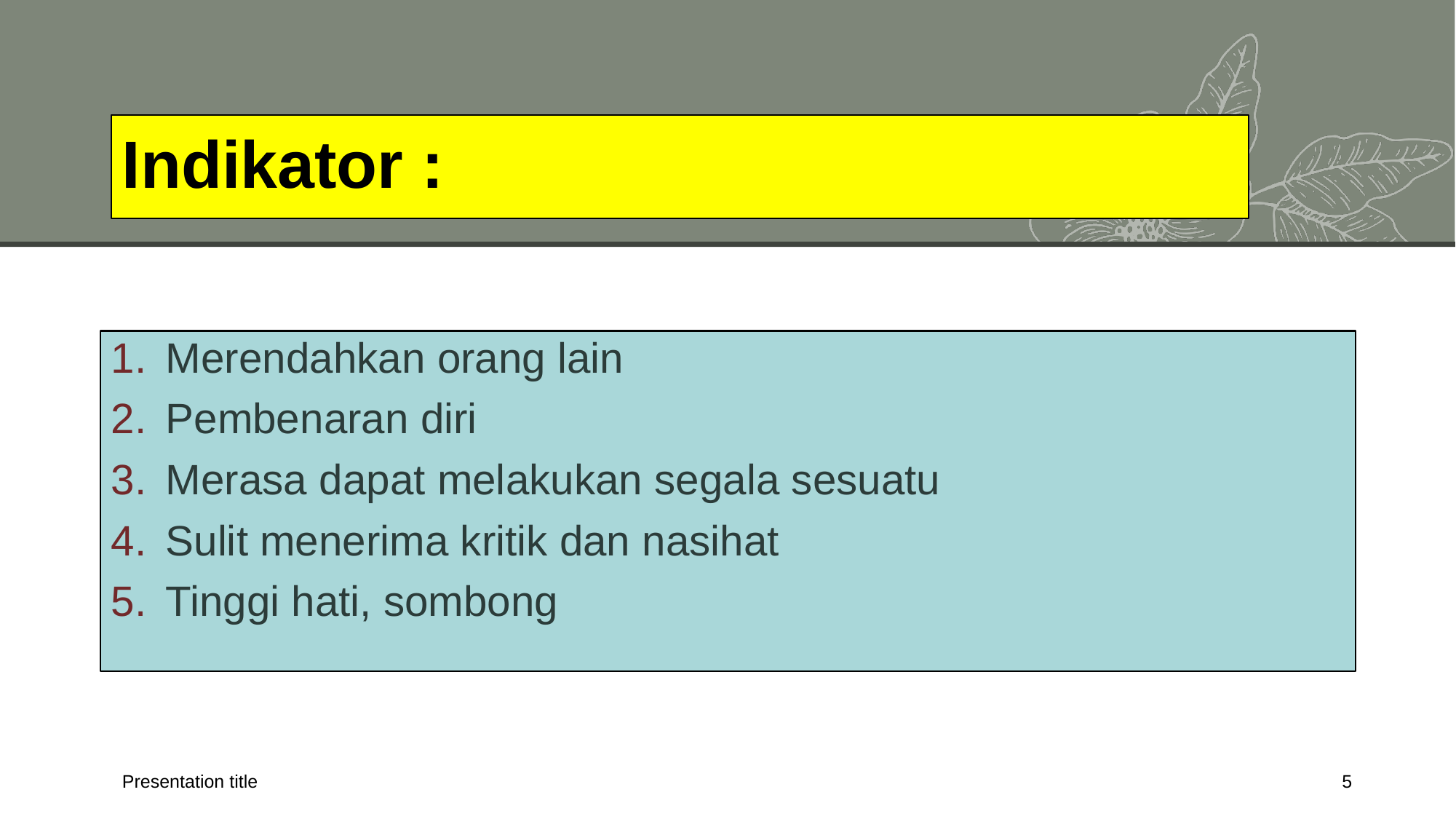

# Indikator :
Merendahkan orang lain
Pembenaran diri
Merasa dapat melakukan segala sesuatu
Sulit menerima kritik dan nasihat
Tinggi hati, sombong
Presentation title
5